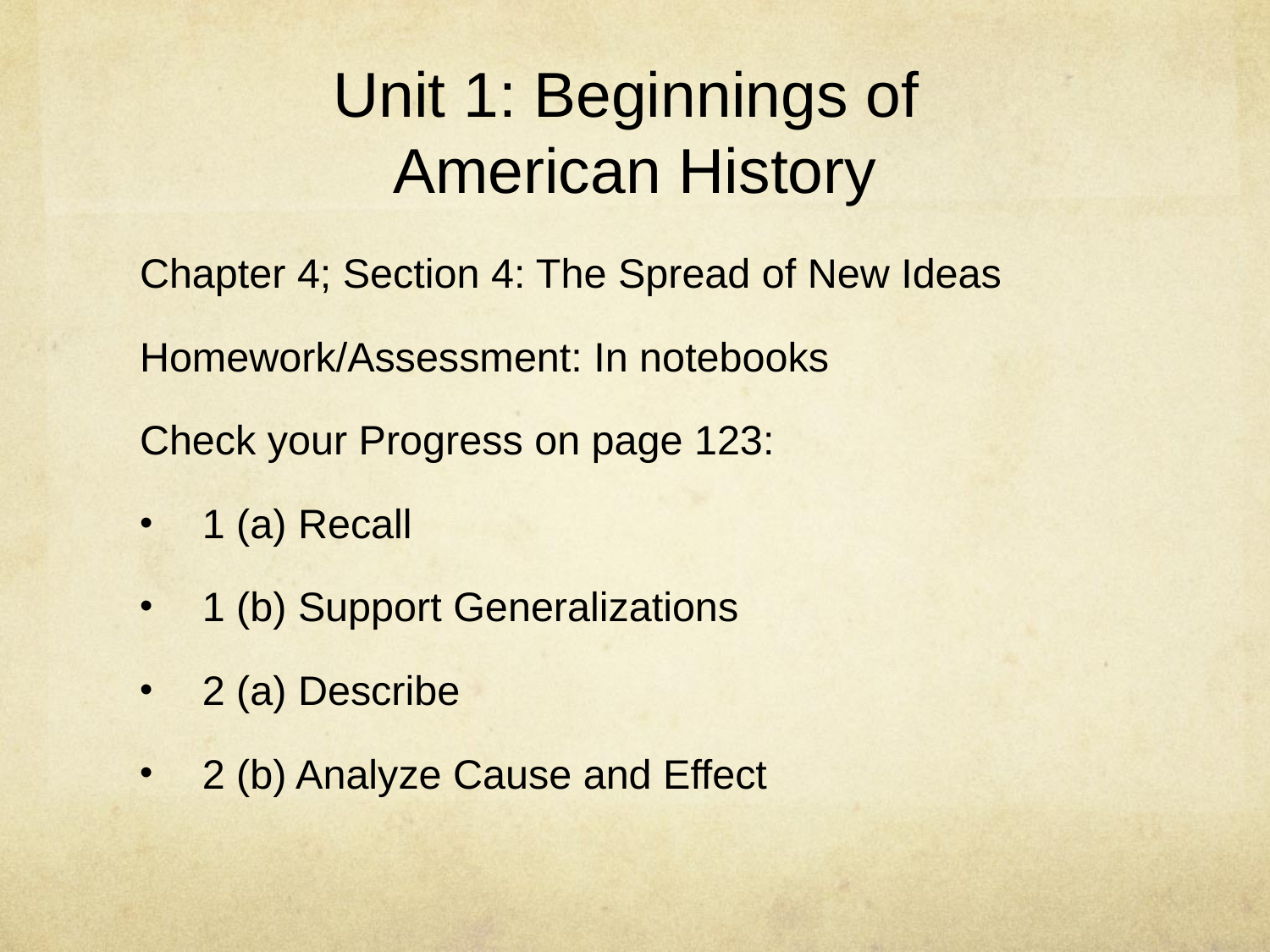

# Unit 1: Beginnings of American History
Chapter 4; Section 4: The Spread of New Ideas
Homework/Assessment: In notebooks
Check your Progress on page 123:
1 (a) Recall
1 (b) Support Generalizations
2 (a) Describe
2 (b) Analyze Cause and Effect